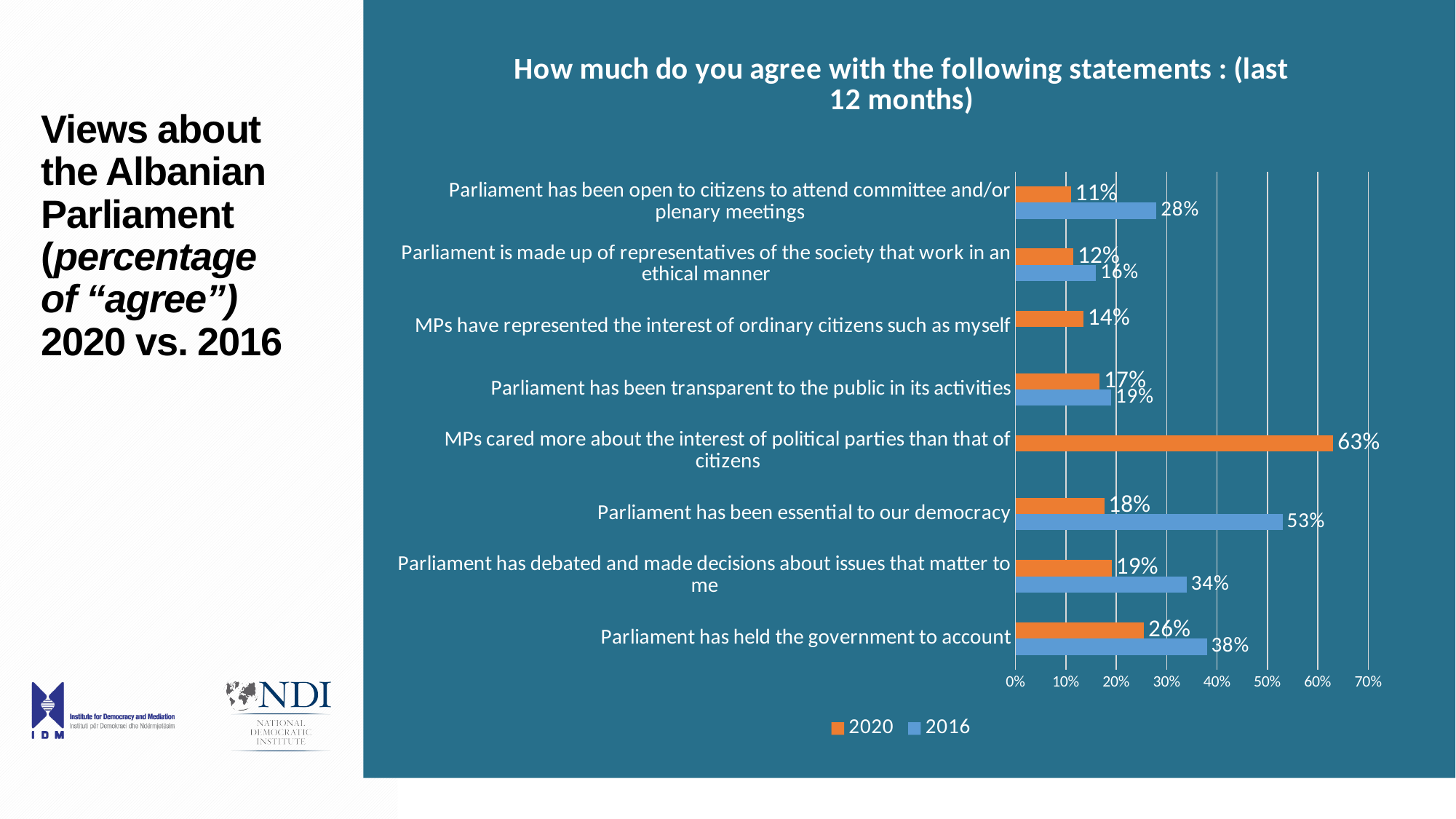

### Chart: How much do you agree with the following statements : (last 12 months)

| Category | 2016 | 2020 |
|---|---|---|
| Parliament has held the government to account | 0.38 | 0.255 |
| Parliament has debated and made decisions about issues that matter to me | 0.34 | 0.191 |
| Parliament has been essential to our democracy | 0.53 | 0.17600000000000002 |
| MPs cared more about the interest of political parties than that of citizens | None | 0.631 |
| Parliament has been transparent to the public in its activities | 0.19 | 0.167 |
| MPs have represented the interest of ordinary citizens such as myself | None | 0.135 |
| Parliament is made up of representatives of the society that work in an ethical manner | 0.16 | 0.11499999999999999 |
| Parliament has been open to citizens to attend committee and/or plenary meetings | 0.28 | 0.11000000000000001 |
# Views about the Albanian Parliament
(percentage of “agree”)
2020 vs. 2016